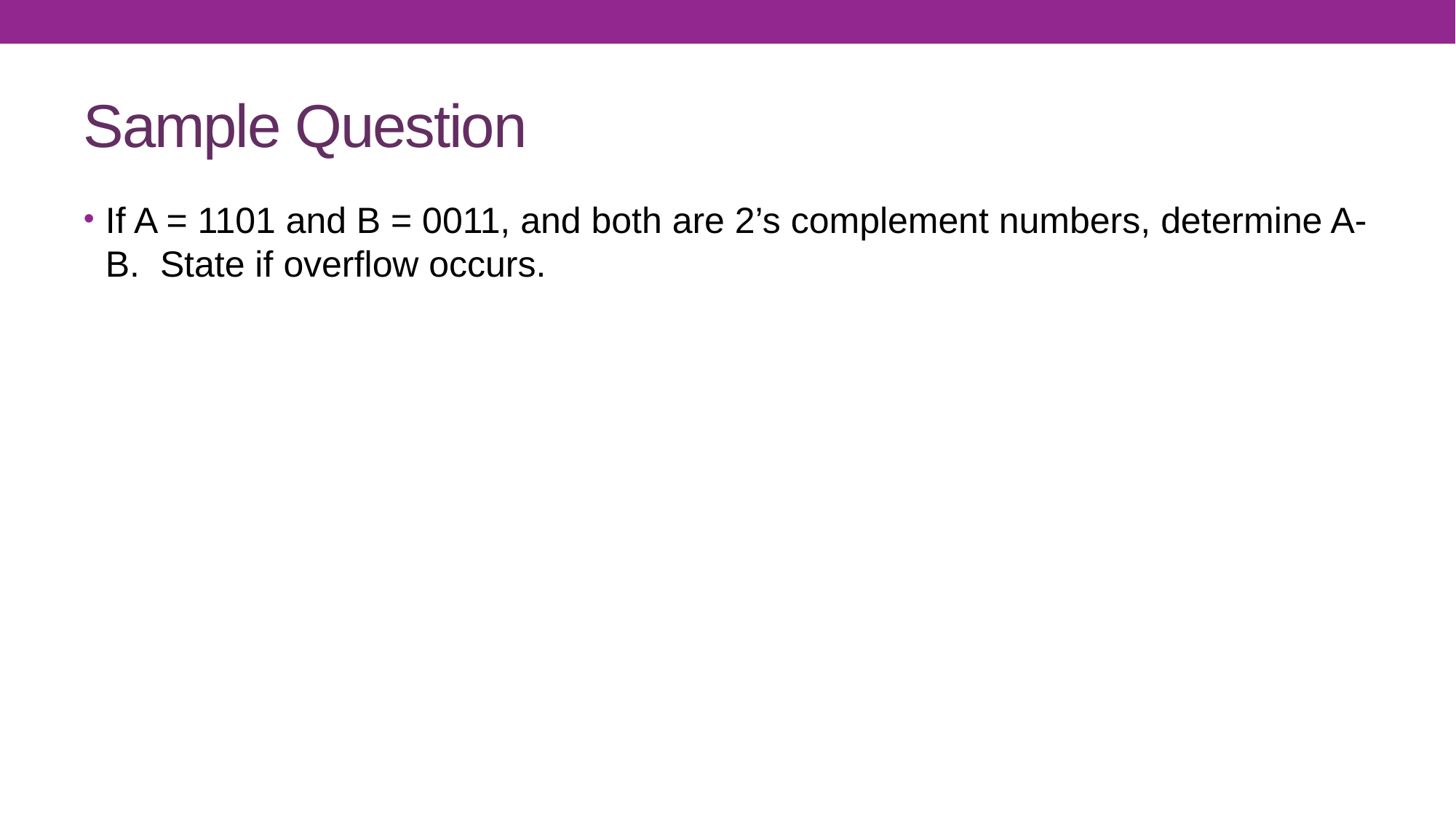

# Sample Question
If A = 1101 and B = 0011, and both are 2’s complement numbers, determine A-B.  State if overflow occurs.